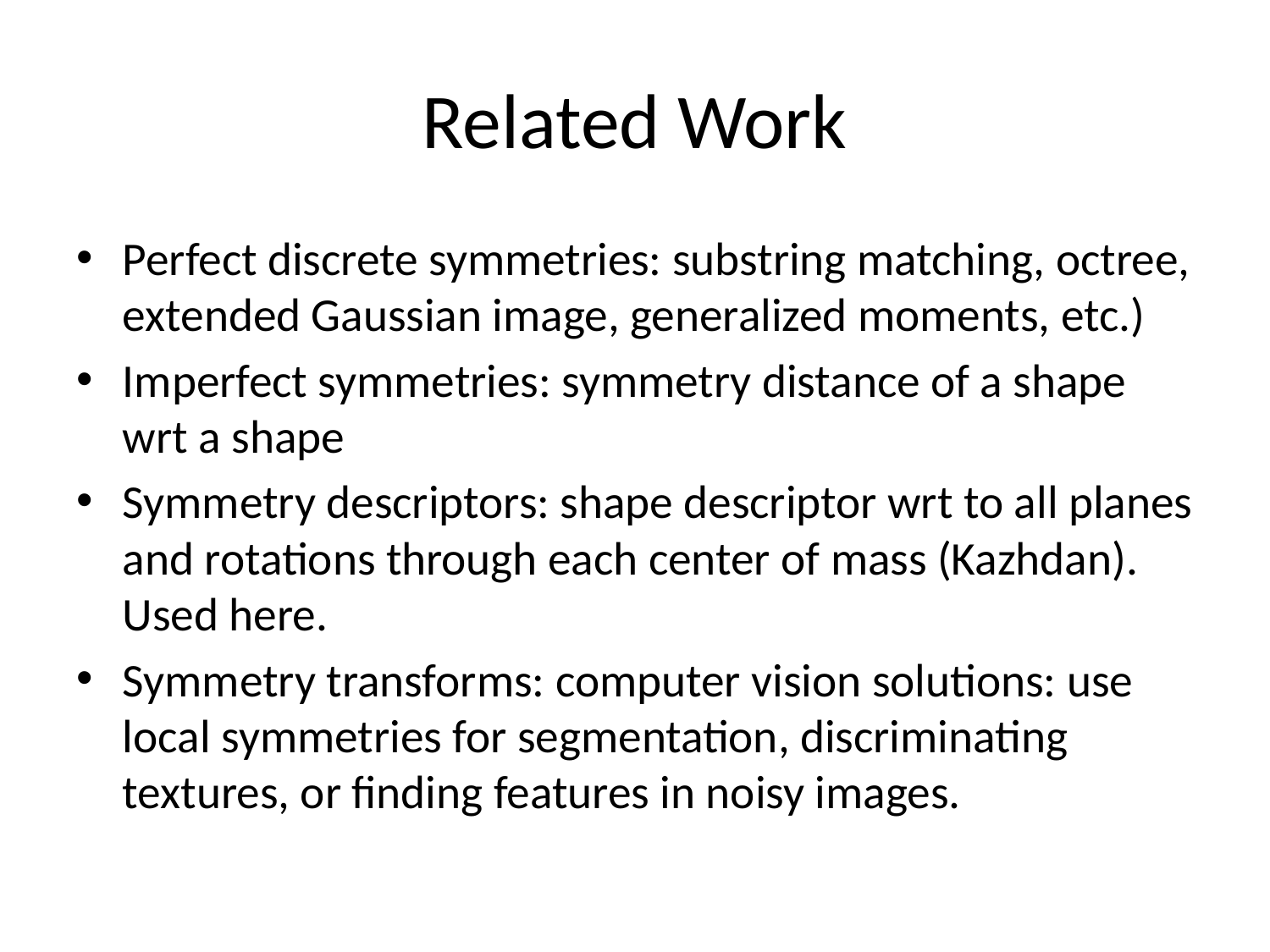

# Related Work
Perfect discrete symmetries: substring matching, octree, extended Gaussian image, generalized moments, etc.)
Imperfect symmetries: symmetry distance of a shape wrt a shape
Symmetry descriptors: shape descriptor wrt to all planes and rotations through each center of mass (Kazhdan). Used here.
Symmetry transforms: computer vision solutions: use local symmetries for segmentation, discriminating textures, or finding features in noisy images.